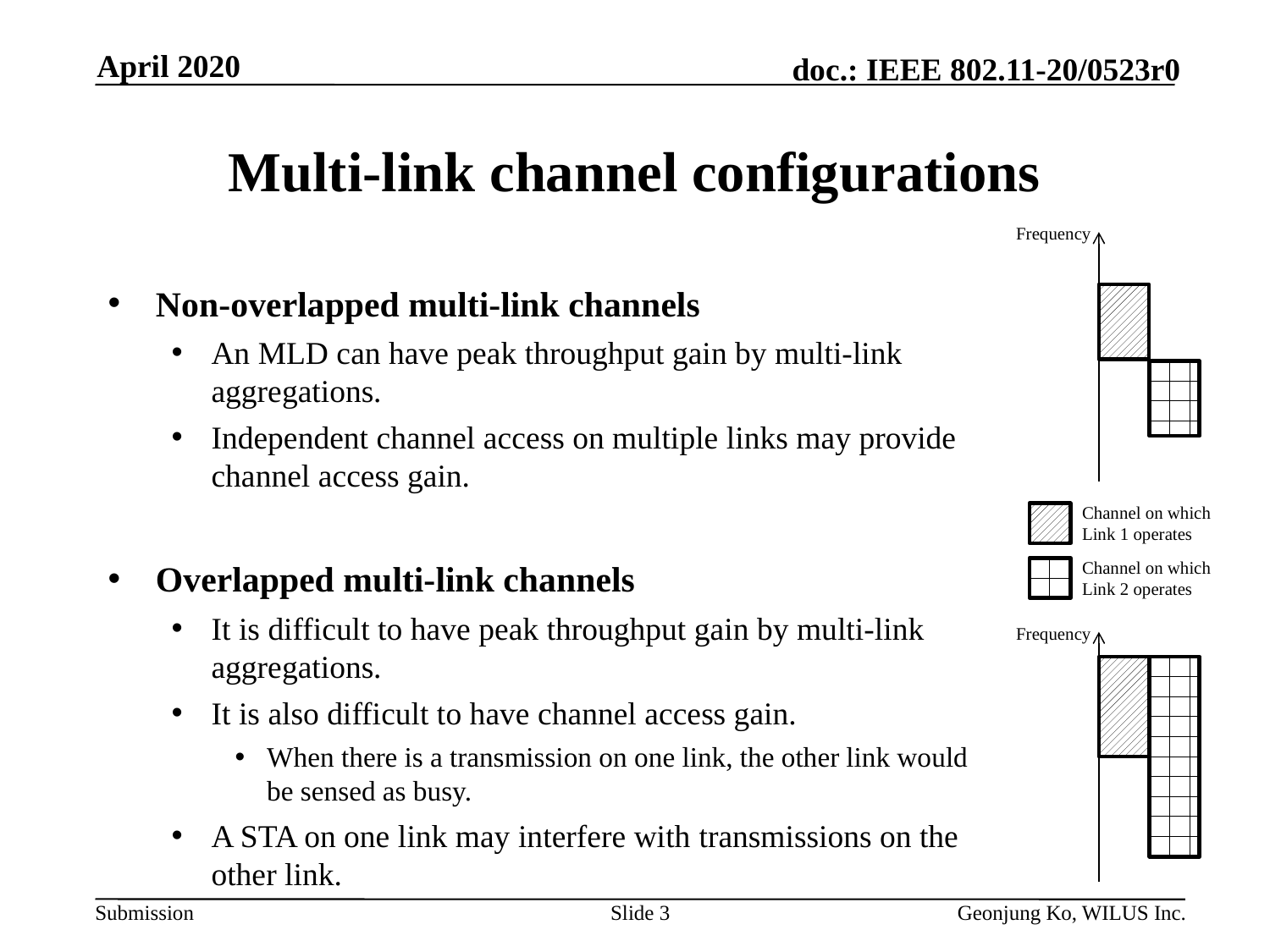

April 2020
# Multi-link channel configurations
Frequency

Non-overlapped multi-link channels
An MLD can have peak throughput gain by multi-link aggregations.
Independent channel access on multiple links may provide channel access gain.

Overlapped multi-link channels
It is difficult to have peak throughput gain by multi-link aggregations.
It is also difficult to have channel access gain.
When there is a transmission on one link, the other link would be sensed as busy.
A STA on one link may interfere with transmissions on the other link.
Channel on which Link 1 operates

Channel on which Link 2 operates

Frequency

Slide 3
Geonjung Ko, WILUS Inc.